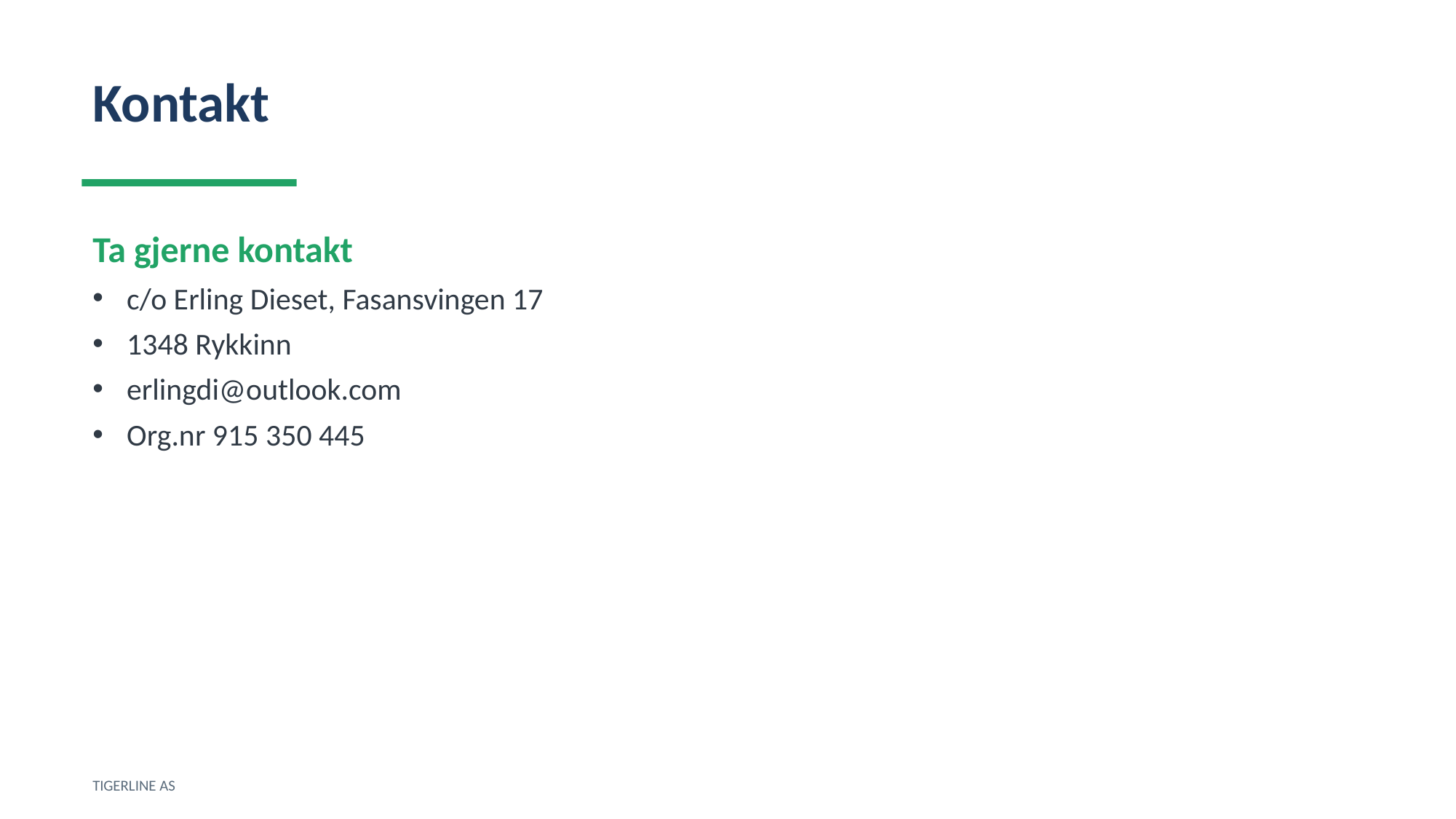

Kontakt

Ta gjerne kontakt
c/o Erling Dieset, Fasansvingen 17
1348 Rykkinn
erlingdi@outlook.com
Org.nr 915 350 445
TIGERLINE AS